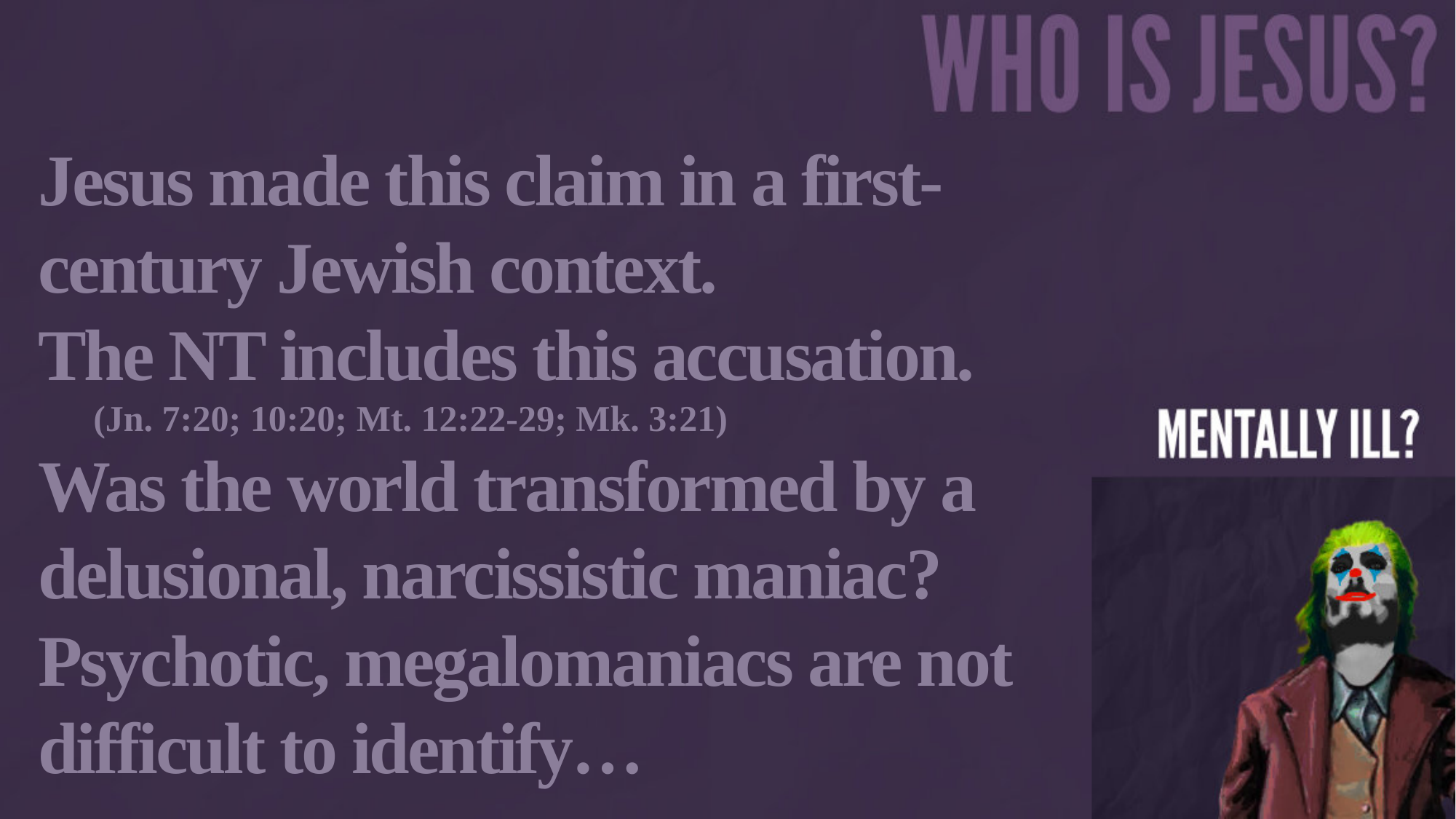

Jesus made this claim in a first-century Jewish context.
The NT includes this accusation.
(Jn. 7:20; 10:20; Mt. 12:22-29; Mk. 3:21)
Was the world transformed by a delusional, narcissistic maniac?
Psychotic, megalomaniacs are not difficult to identify…